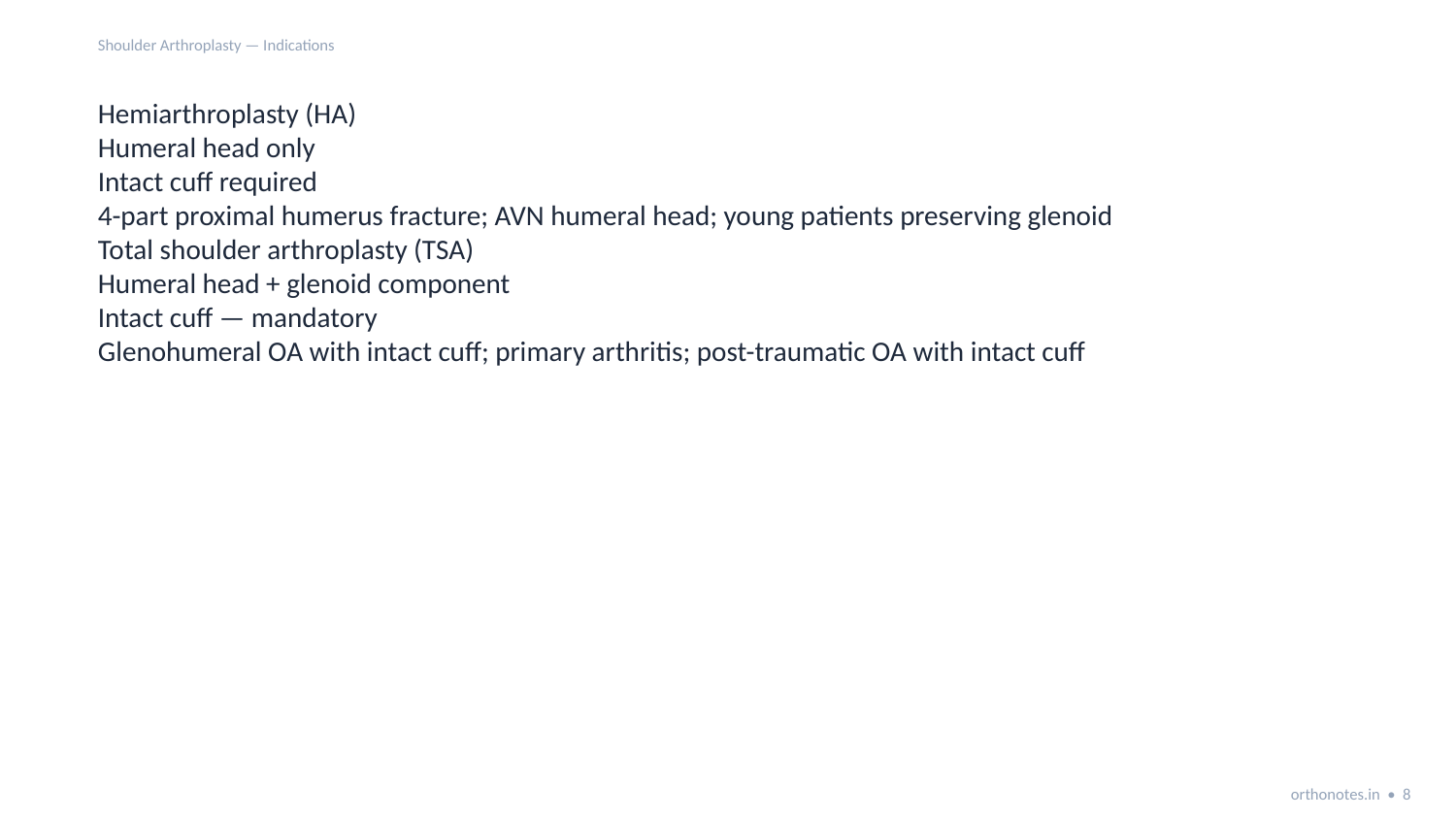

Shoulder Arthroplasty — Indications
Hemiarthroplasty (HA)
Humeral head only
Intact cuff required
4-part proximal humerus fracture; AVN humeral head; young patients preserving glenoid
Total shoulder arthroplasty (TSA)
Humeral head + glenoid component
Intact cuff — mandatory
Glenohumeral OA with intact cuff; primary arthritis; post-traumatic OA with intact cuff
orthonotes.in  •  8